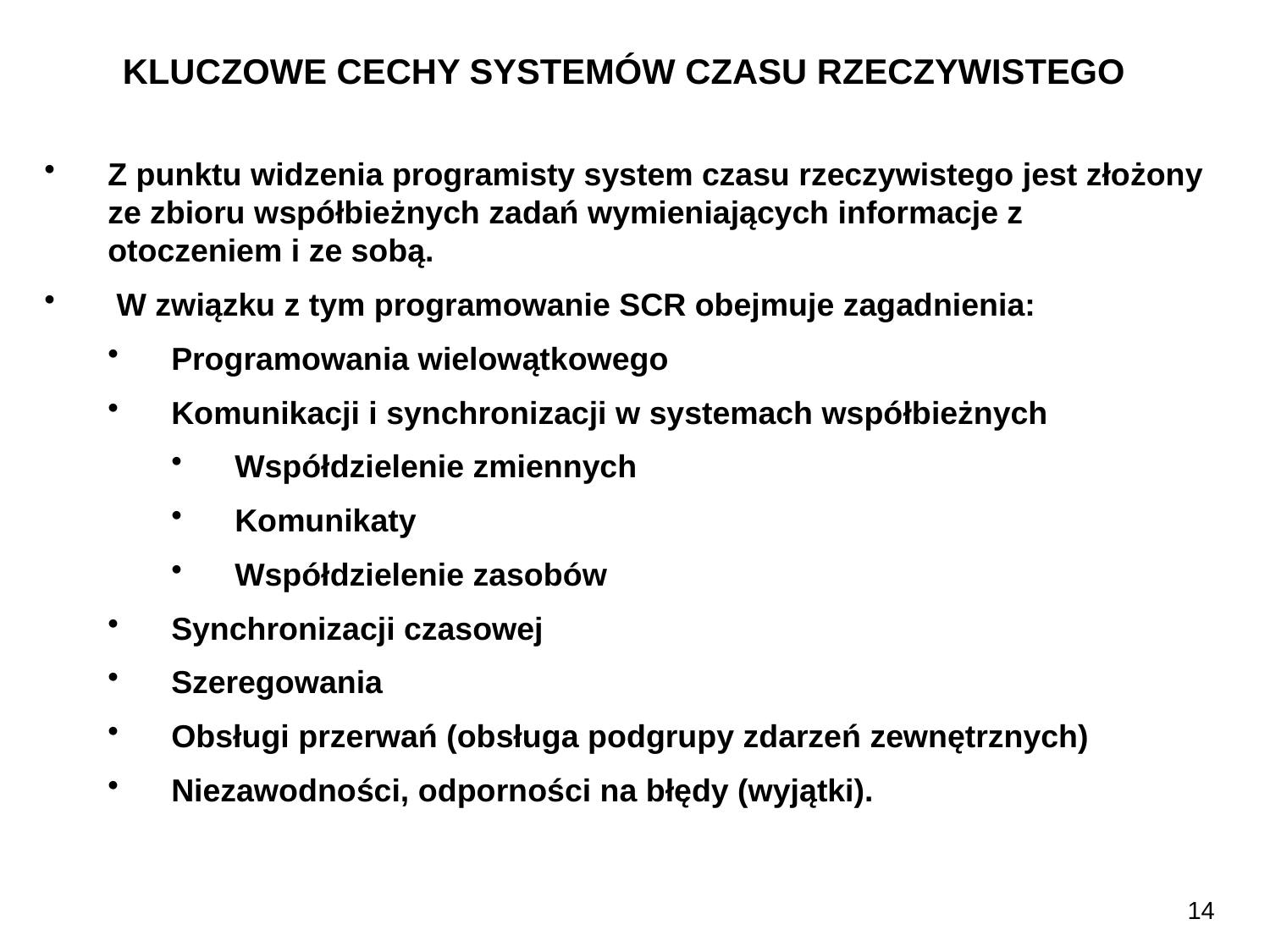

KLUCZOWE CECHY SYSTEMÓW CZASU RZECZYWISTEGO
Z punktu widzenia programisty system czasu rzeczywistego jest złożony ze zbioru współbieżnych zadań wymieniających informacje z otoczeniem i ze sobą.
 W związku z tym programowanie SCR obejmuje zagadnienia:
Programowania wielowątkowego
Komunikacji i synchronizacji w systemach współbieżnych
Współdzielenie zmiennych
Komunikaty
Współdzielenie zasobów
Synchronizacji czasowej
Szeregowania
Obsługi przerwań (obsługa podgrupy zdarzeń zewnętrznych)
Niezawodności, odporności na błędy (wyjątki).
14